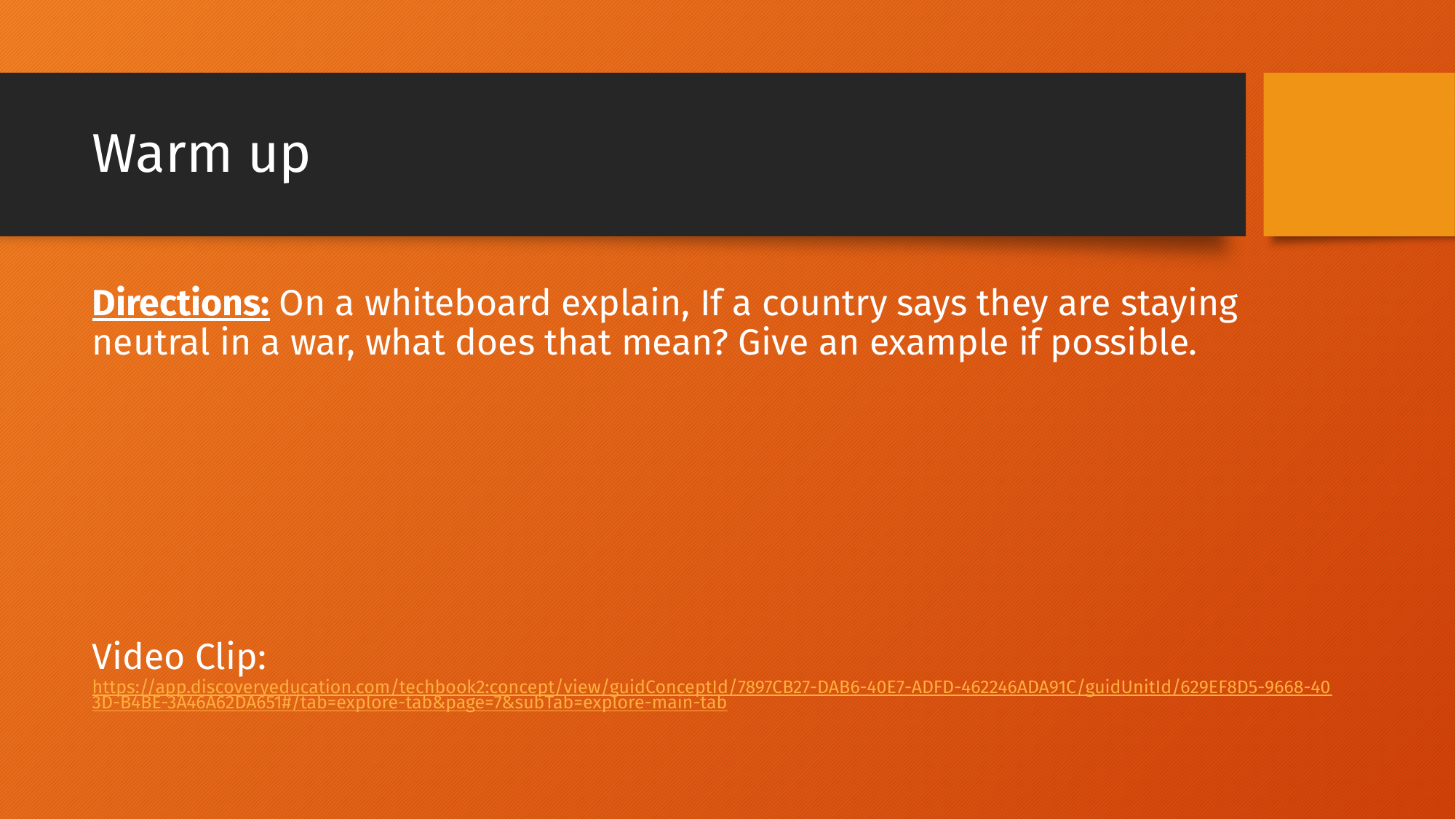

# Warm up
Directions: On a whiteboard explain, If a country says they are staying neutral in a war, what does that mean? Give an example if possible.

Video Clip: https://app.discoveryeducation.com/techbook2:concept/view/guidConceptId/7897CB27-DAB6-40E7-ADFD-462246ADA91C/guidUnitId/629EF8D5-9668-403D-B4BE-3A46A62DA651#/tab=explore-tab&page=7&subTab=explore-main-tab